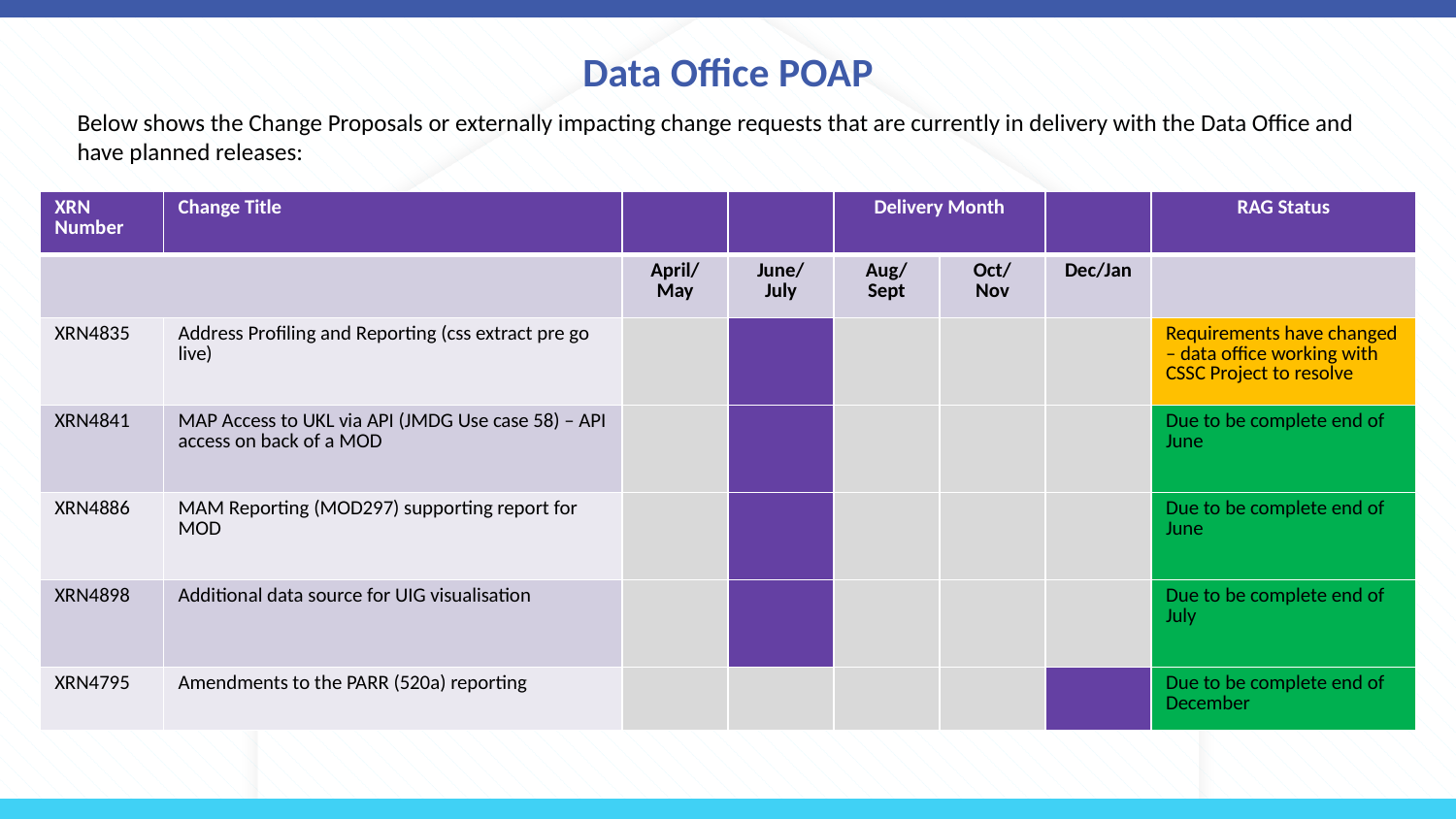

# Data Office POAP
Below shows the Change Proposals or externally impacting change requests that are currently in delivery with the Data Office and have planned releases:
| XRN Number | Change Title |  |  | Delivery Month |  |  | RAG Status |
| --- | --- | --- | --- | --- | --- | --- | --- |
|  |  | April/ May | June/ July | Aug/ Sept | Oct/ Nov | Dec/Jan |  |
| XRN4835 | Address Profiling and Reporting (css extract pre go live) |  |  |  |  |  | Requirements have changed – data office working with CSSC Project to resolve |
| XRN4841 | MAP Access to UKL via API (JMDG Use case 58) – API access on back of a MOD |  |  |  |  |  | Due to be complete end of June |
| XRN4886 | MAM Reporting (MOD297) supporting report for MOD |  |  |  |  |  | Due to be complete end of June |
| XRN4898 | Additional data source for UIG visualisation |  |  |  |  |  | Due to be complete end of July |
| XRN4795 | Amendments to the PARR (520a) reporting |  |  |  |  |  | Due to be complete end of December |